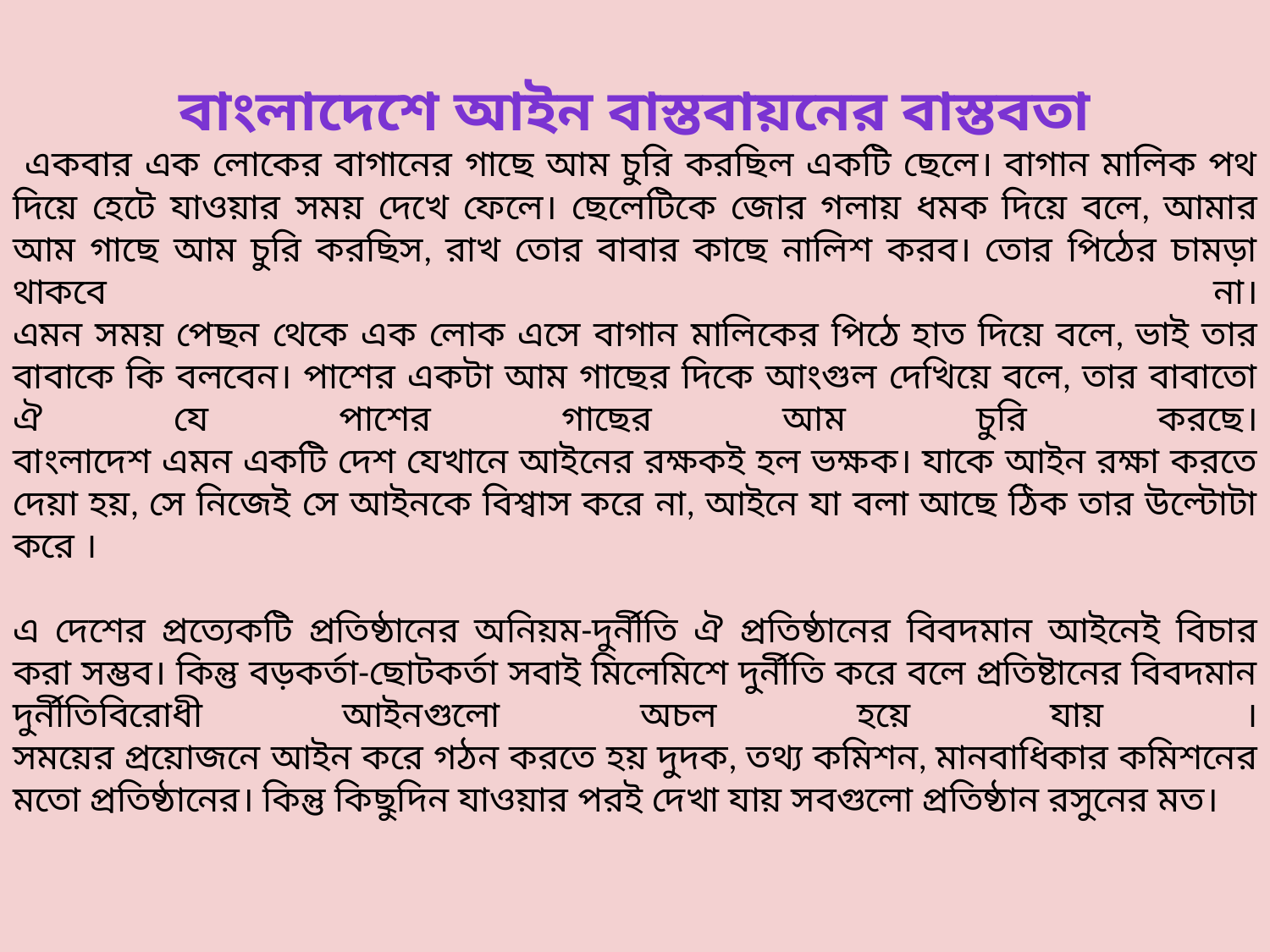

বাংলাদেশে আইন বাস্তবায়নের বাস্তবতা
 একবার এক লোকের বাগানের গাছে আম চুরি করছিল একটি ছেলে। বাগান মালিক পথ দিয়ে হেটে যাওয়ার সময় দেখে ফেলে। ছেলেটিকে জোর গলায় ধমক দিয়ে বলে, আমার আম গাছে আম চুরি করছিস, রাখ তোর বাবার কাছে নালিশ করব। তোর পিঠের চামড়া থাকবে না।
এমন সময় পেছন থেকে এক লোক এসে বাগান মালিকের পিঠে হাত দিয়ে বলে, ভাই তার বাবাকে কি বলবেন। পাশের একটা আম গাছের দিকে আংগুল দেখিয়ে বলে, তার বাবাতো ঐ যে পাশের গাছের আম চুরি করছে।
বাংলাদেশ এমন একটি দেশ যেখানে আইনের রক্ষকই হল ভক্ষক। যাকে আইন রক্ষা করতে দেয়া হয়, সে নিজেই সে আইনকে বিশ্বাস করে না, আইনে যা বলা আছে ঠিক তার উল্টোটা করে ।
এ দেশের প্রত্যেকটি প্রতিষ্ঠানের অনিয়ম-দুর্নীতি ঐ প্রতিষ্ঠানের বিবদমান আইনেই বিচার করা সম্ভব। কিন্তু বড়কর্তা-ছোটকর্তা সবাই মিলেমিশে দুর্নীতি করে বলে প্রতিষ্টানের বিবদমান দুর্নীতিবিরোধী আইনগুলো অচল হয়ে যায় ।
সময়ের প্রয়োজনে আইন করে গঠন করতে হয় দুদক, তথ্য কমিশন, মানবাধিকার কমিশনের মতো প্রতিষ্ঠানের। কিন্তু কিছুদিন যাওয়ার পরই দেখা যায় সবগুলো প্রতিষ্ঠান রসুনের মত।